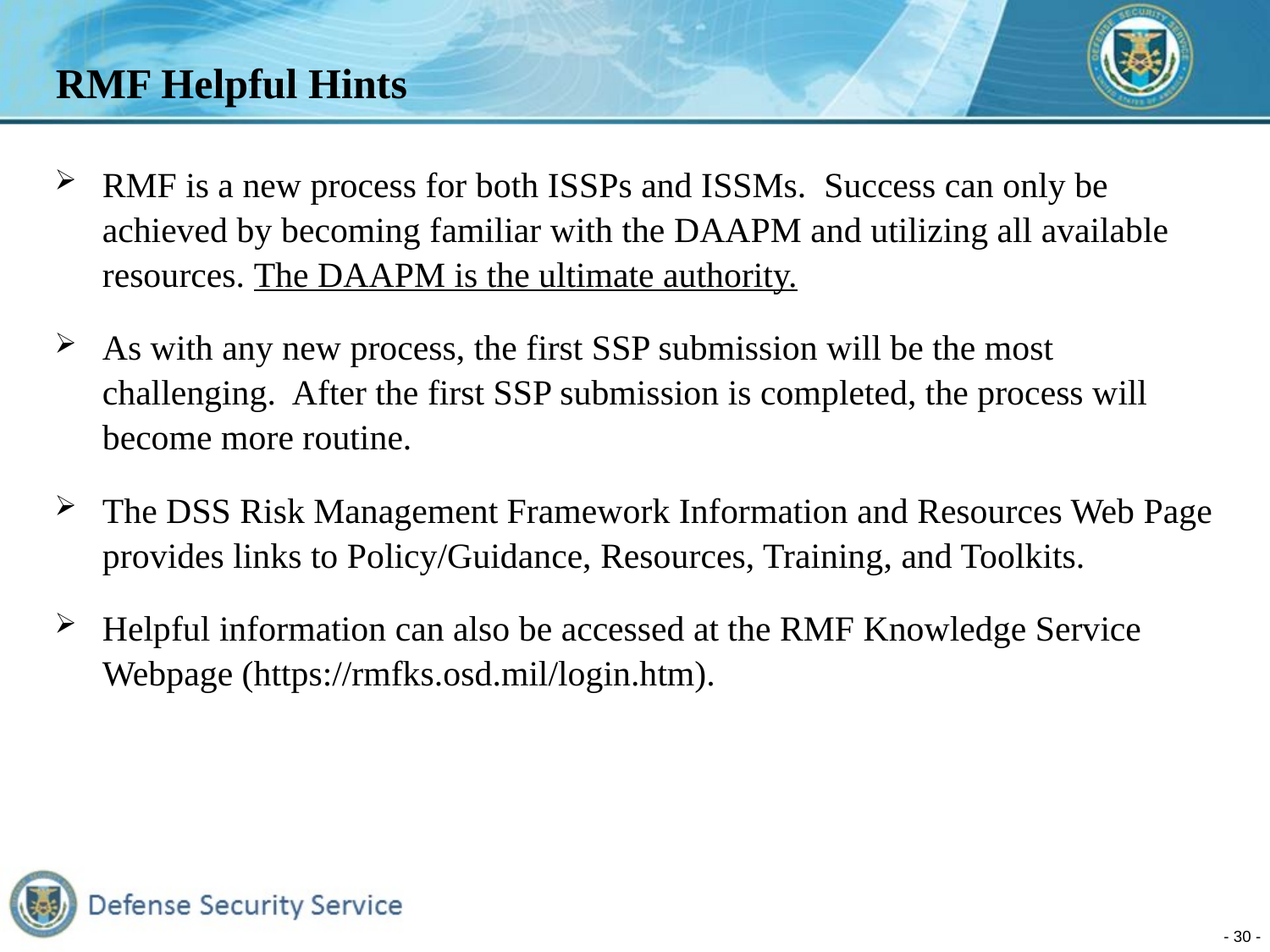

# RMF Helpful Hints
RMF is a new process for both ISSPs and ISSMs.  Success can only be achieved by becoming familiar with the DAAPM and utilizing all available resources. The DAAPM is the ultimate authority.
As with any new process, the first SSP submission will be the most challenging.  After the first SSP submission is completed, the process will become more routine.
The DSS Risk Management Framework Information and Resources Web Page provides links to Policy/Guidance, Resources, Training, and Toolkits.
Helpful information can also be accessed at the RMF Knowledge Service Webpage (https://rmfks.osd.mil/login.htm).